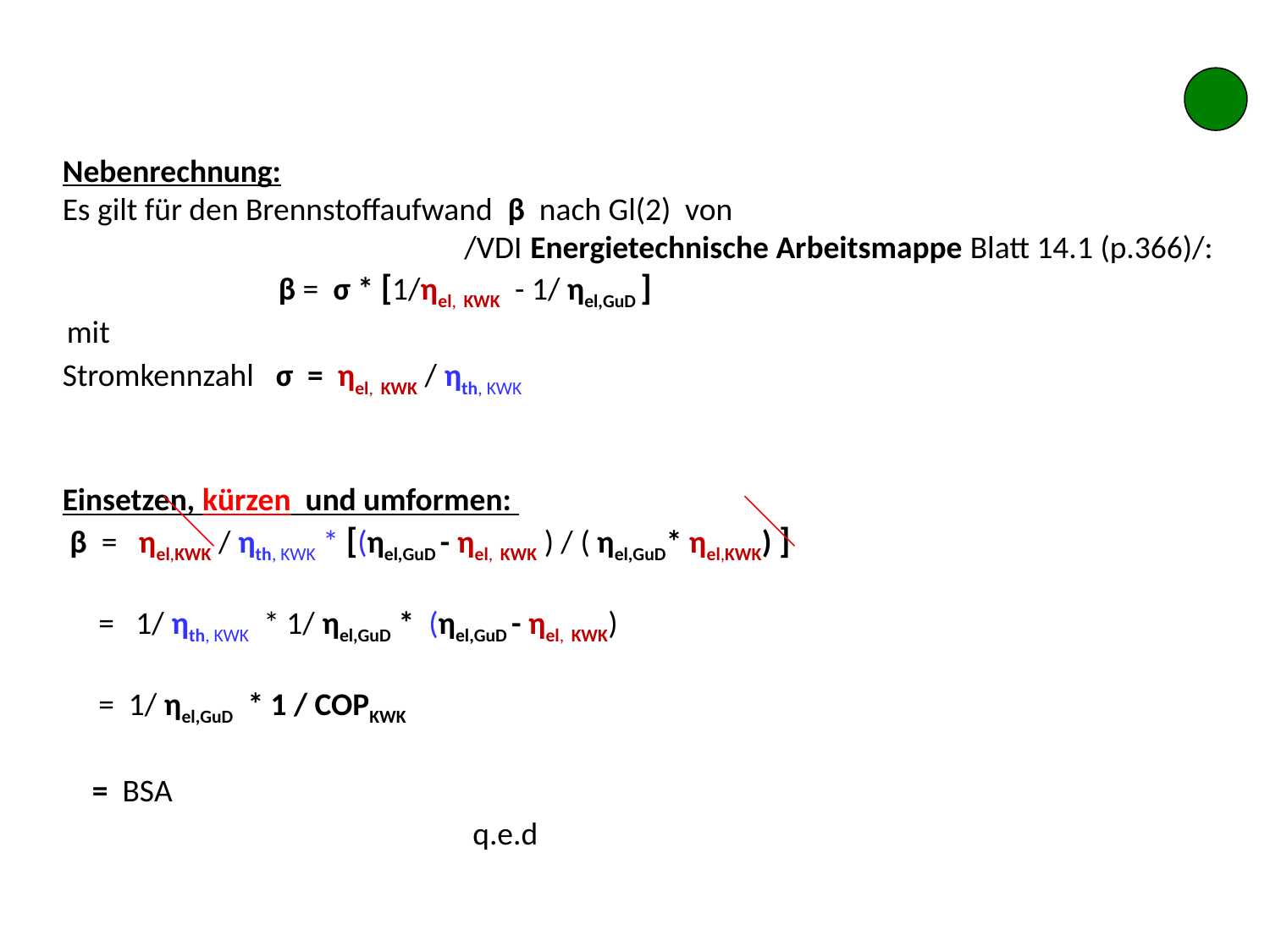

Nebenrechnung:
Es gilt für den Brennstoffaufwand  β  nach Gl(2)  von
                                                        /VDI Energietechnische Arbeitsmappe Blatt 14.1 (p.366)/:
                              β =  σ * [1/ηel, KWK  - 1/ ηel,GuD ]
 mit
Stromkennzahl   σ  =  ηel, KWK / ηth, KWK

Einsetzen, kürzen  und umformen:
 β  =   ηel,KWK / ηth, KWK * [(ηel,GuD - ηel, KWK ) / ( ηel,GuD* ηel,KWK) ]

     =   1/ ηth, KWK  * 1/ ηel,GuD *  (ηel,GuD - ηel, KWK)
     =  1/ ηel,GuD  * 1 / COPKWK

       =  BSA
                                                         q.e.d